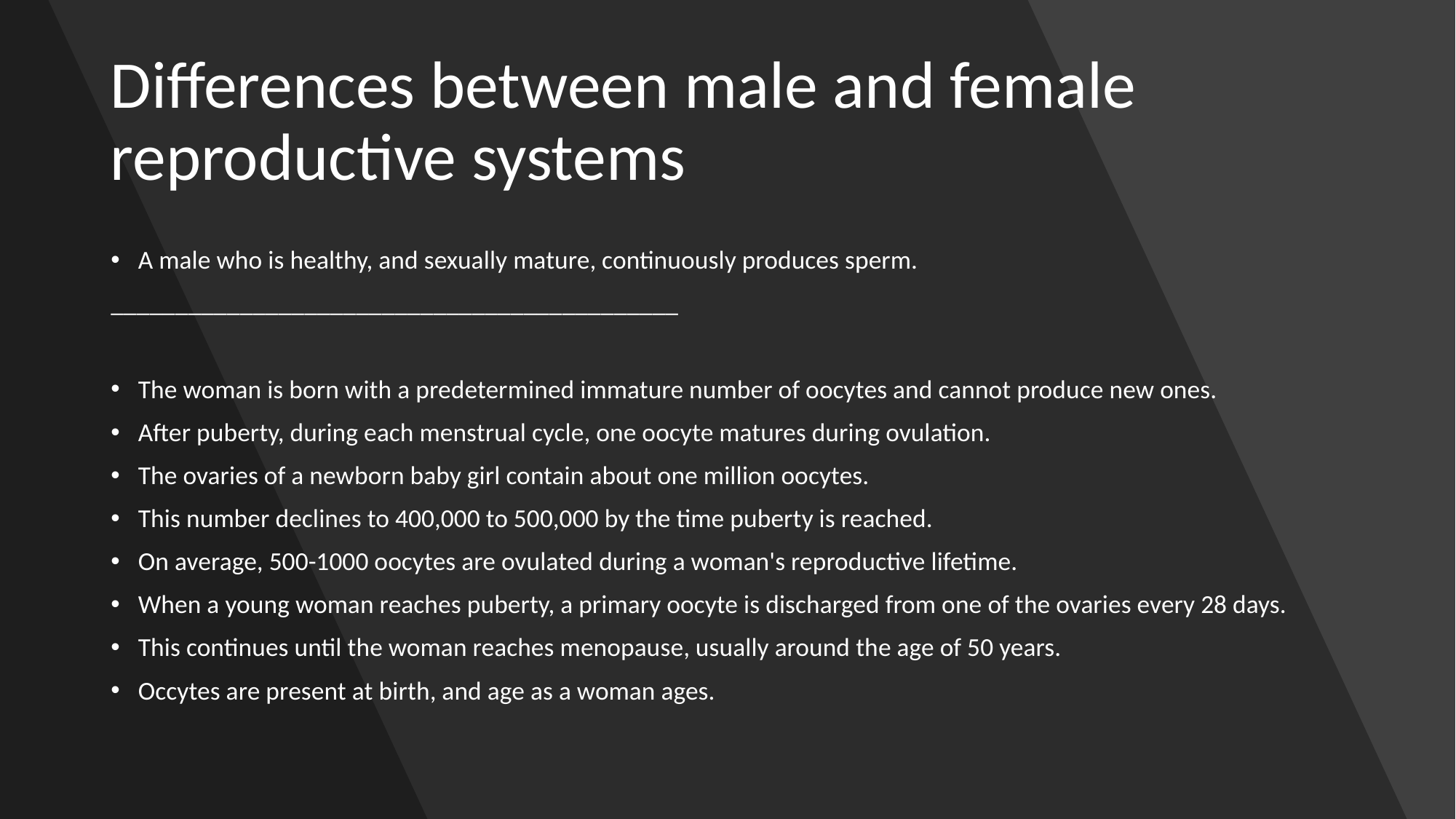

# Differences between male and female reproductive systems
A male who is healthy, and sexually mature, continuously produces sperm.
____________________________________________

The woman is born with a predetermined immature number of oocytes and cannot produce new ones.
After puberty, during each menstrual cycle, one oocyte matures during ovulation.
The ovaries of a newborn baby girl contain about one million oocytes.
This number declines to 400,000 to 500,000 by the time puberty is reached.
On average, 500-1000 oocytes are ovulated during a woman's reproductive lifetime.
When a young woman reaches puberty, a primary oocyte is discharged from one of the ovaries every 28 days.
This continues until the woman reaches menopause, usually around the age of 50 years.
Occytes are present at birth, and age as a woman ages.